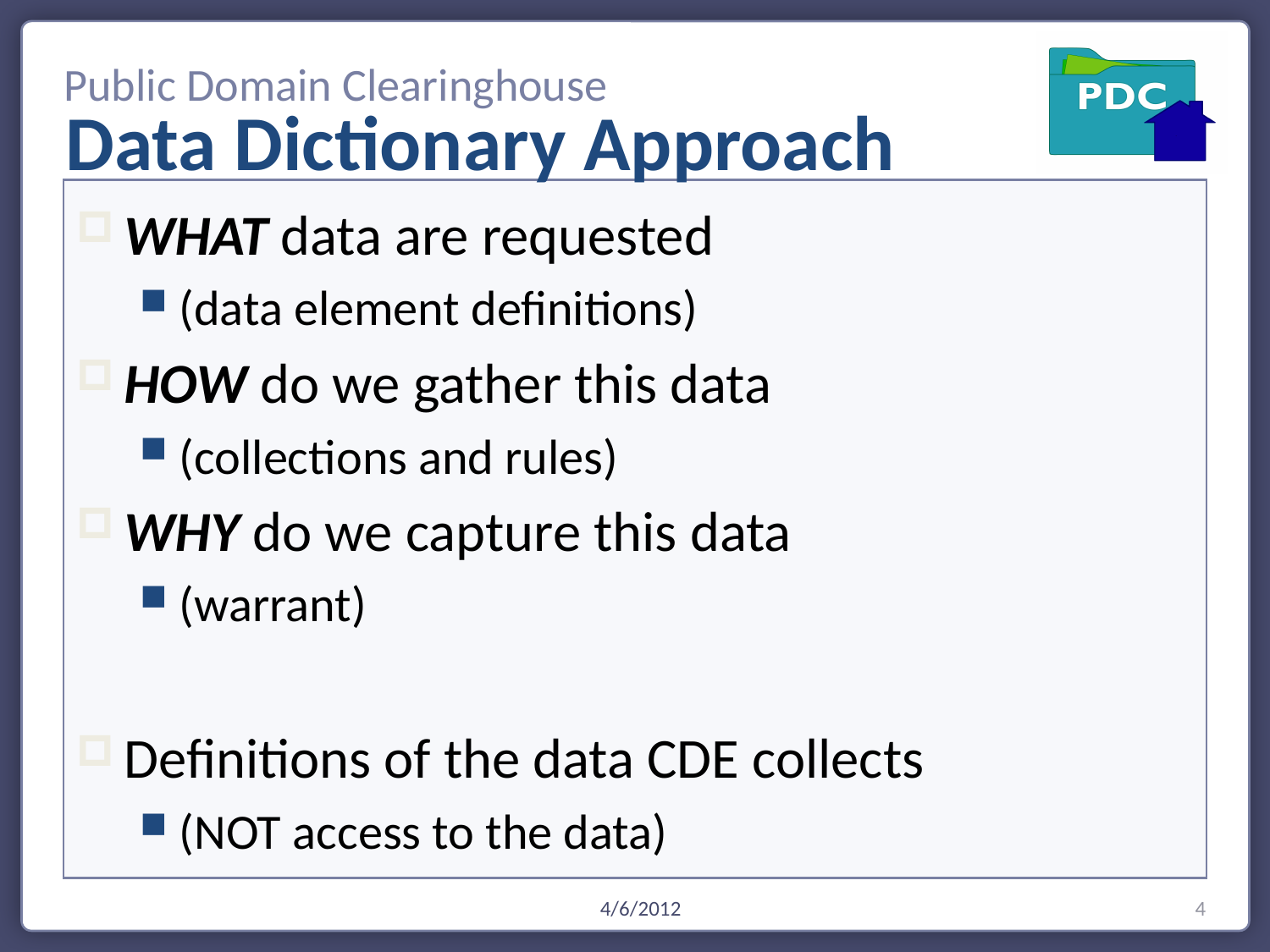

Data Dictionary Approach
WHAT data are requested
(data element definitions)
HOW do we gather this data
(collections and rules)
WHY do we capture this data
(warrant)

Definitions of the data CDE collects
(NOT access to the data)

4